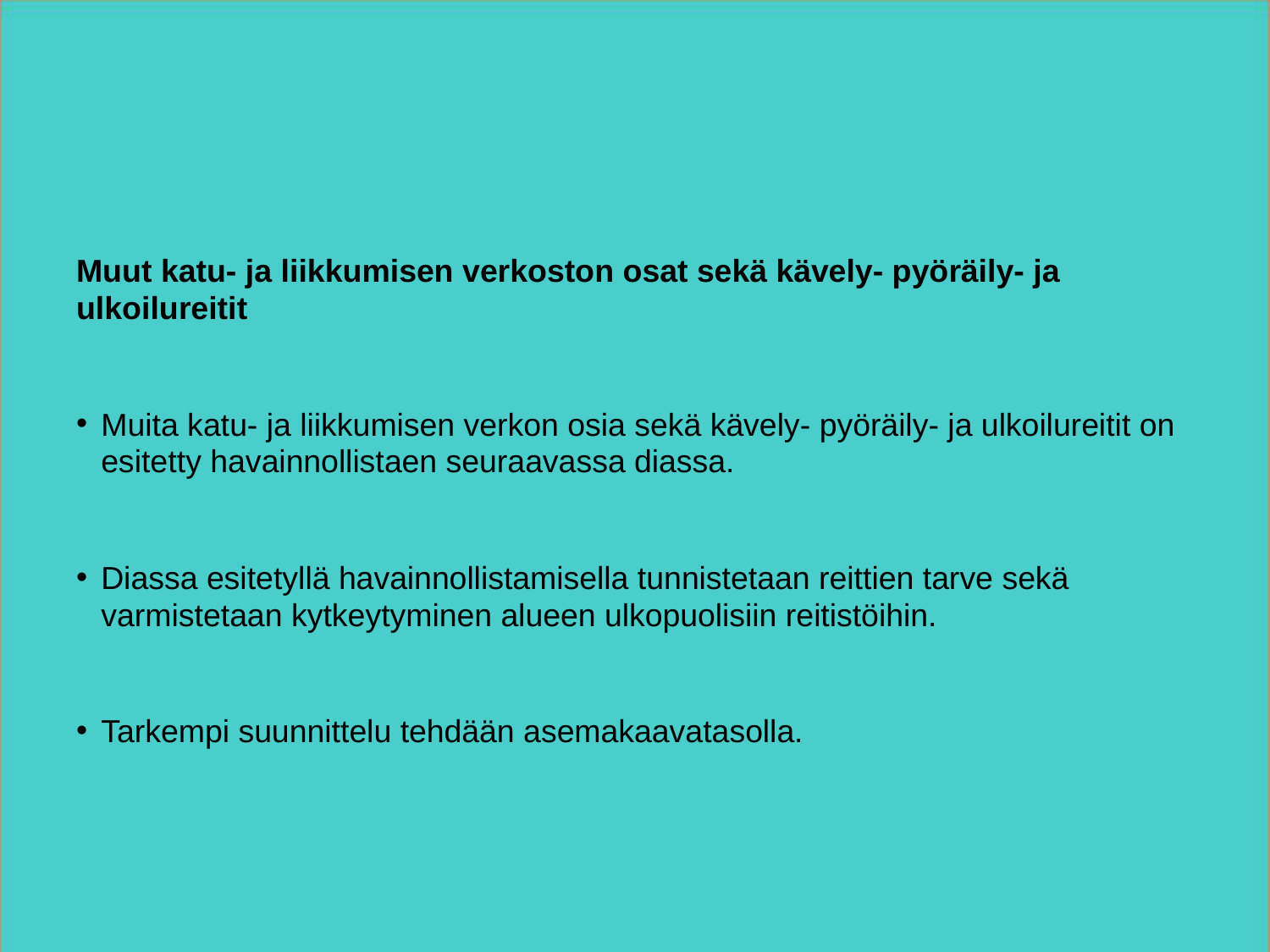

Muut katu- ja liikkumisen verkoston osat sekä kävely- pyöräily- ja ulkoilureitit

Muita katu- ja liikkumisen verkon osia sekä kävely- pyöräily- ja ulkoilureitit on esitetty havainnollistaen seuraavassa diassa.

Diassa esitetyllä havainnollistamisella tunnistetaan reittien tarve sekä varmistetaan kytkeytyminen alueen ulkopuolisiin reitistöihin.

Tarkempi suunnittelu tehdään asemakaavatasolla.